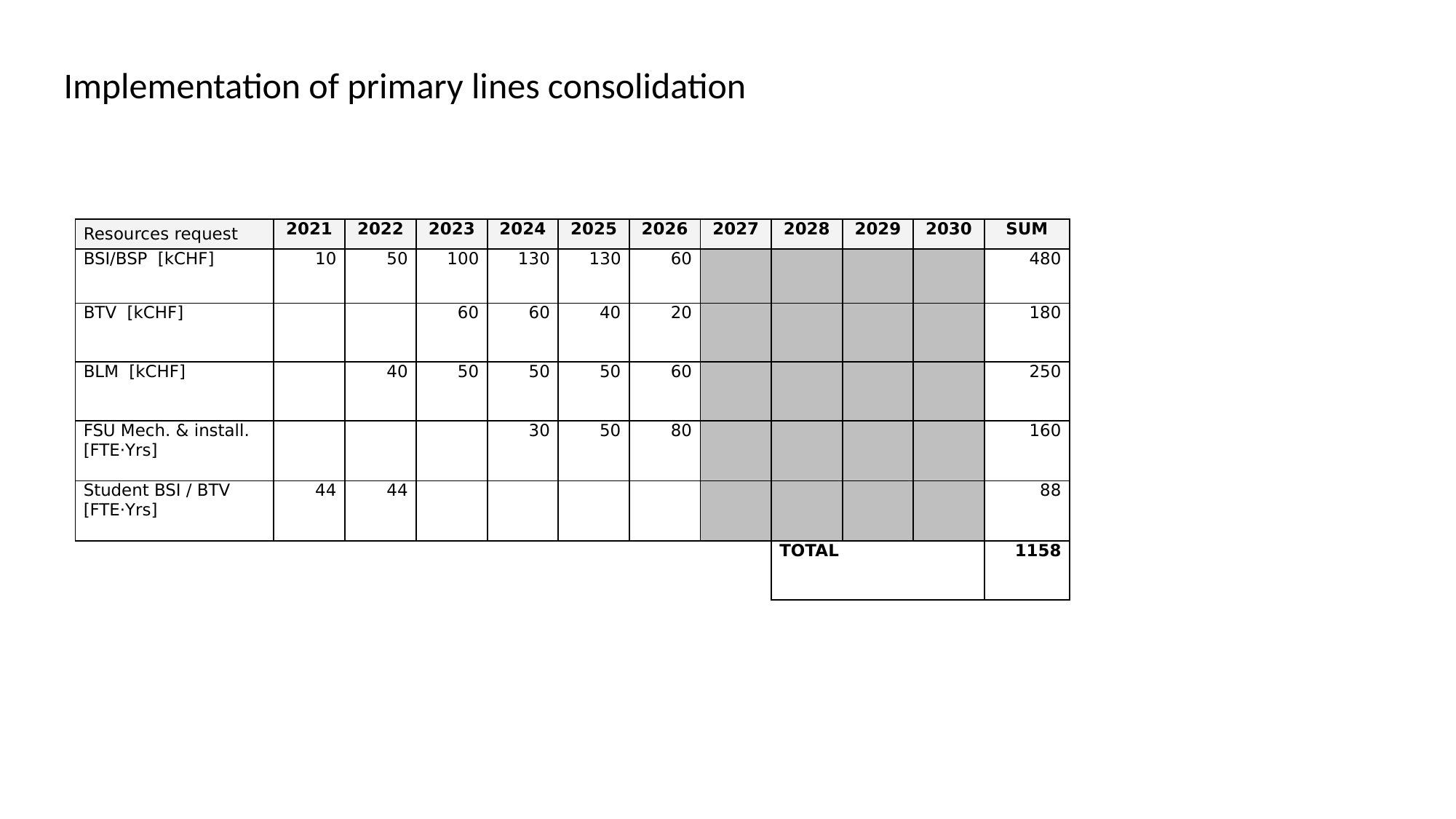

Implementation of primary lines consolidation
| Resources request | 2021 | 2022 | 2023 | 2024 | 2025 | 2026 | 2027 | 2028 | 2029 | 2030 | SUM |
| --- | --- | --- | --- | --- | --- | --- | --- | --- | --- | --- | --- |
| BSI/BSP [kCHF] | 10 | 50 | 100 | 130 | 130 | 60 |  |  |  |  | 480 |
| BTV [kCHF] |  |  | 60 | 60 | 40 | 20 |  |  |  |  | 180 |
| BLM [kCHF] |  | 40 | 50 | 50 | 50 | 60 |  |  |  |  | 250 |
| FSU Mech. & install. [FTE·Yrs] |  |  |  | 30 | 50 | 80 |  |  |  |  | 160 |
| Student BSI / BTV [FTE·Yrs] | 44 | 44 |  |  |  |  |  |  |  |  | 88 |
|  |  |  |  |  |  |  |  | TOTAL |  |  | 1158 |